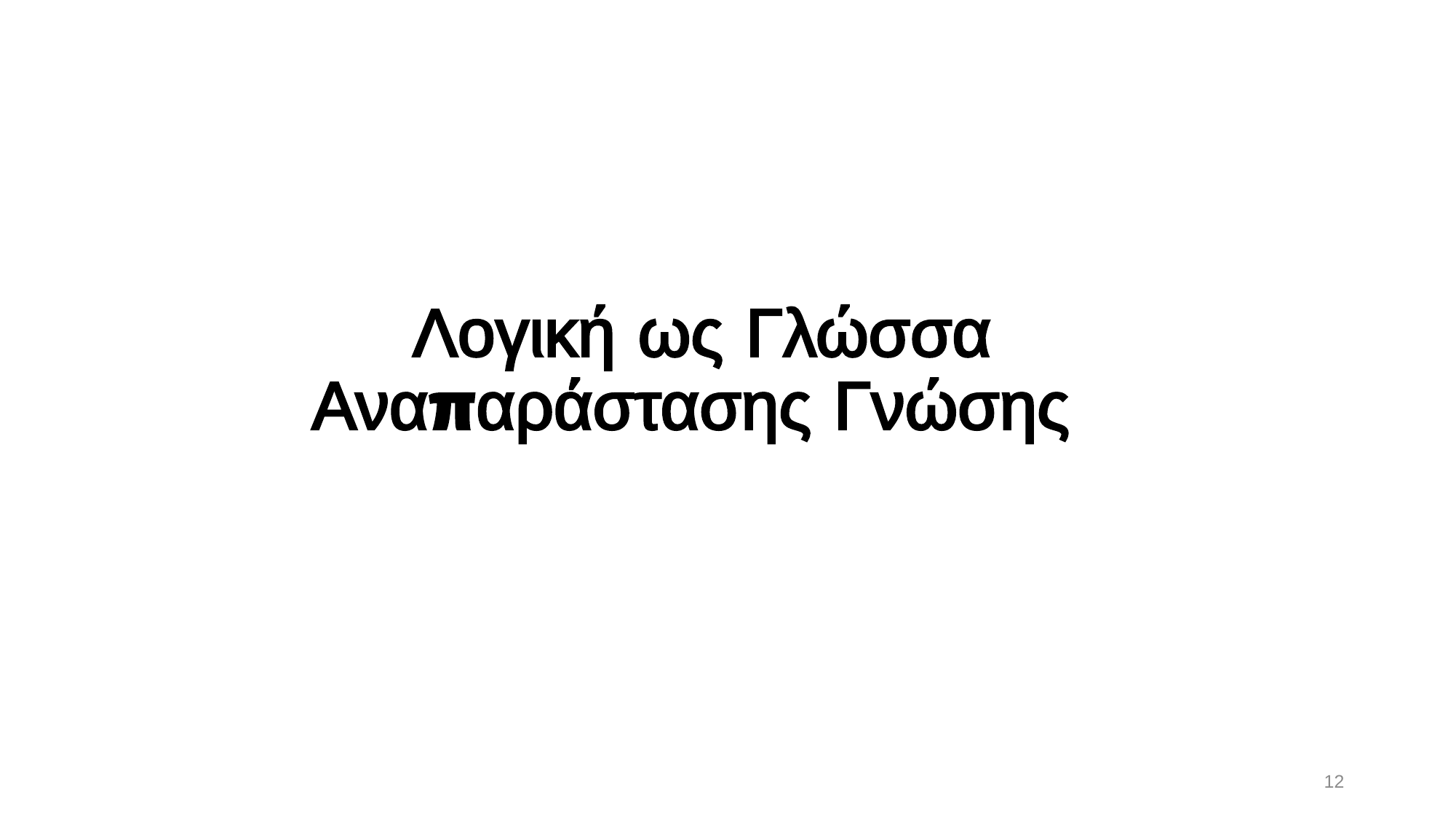

# Λογική ως Γλώσσα Αναπαράστασης Γνώσης
12